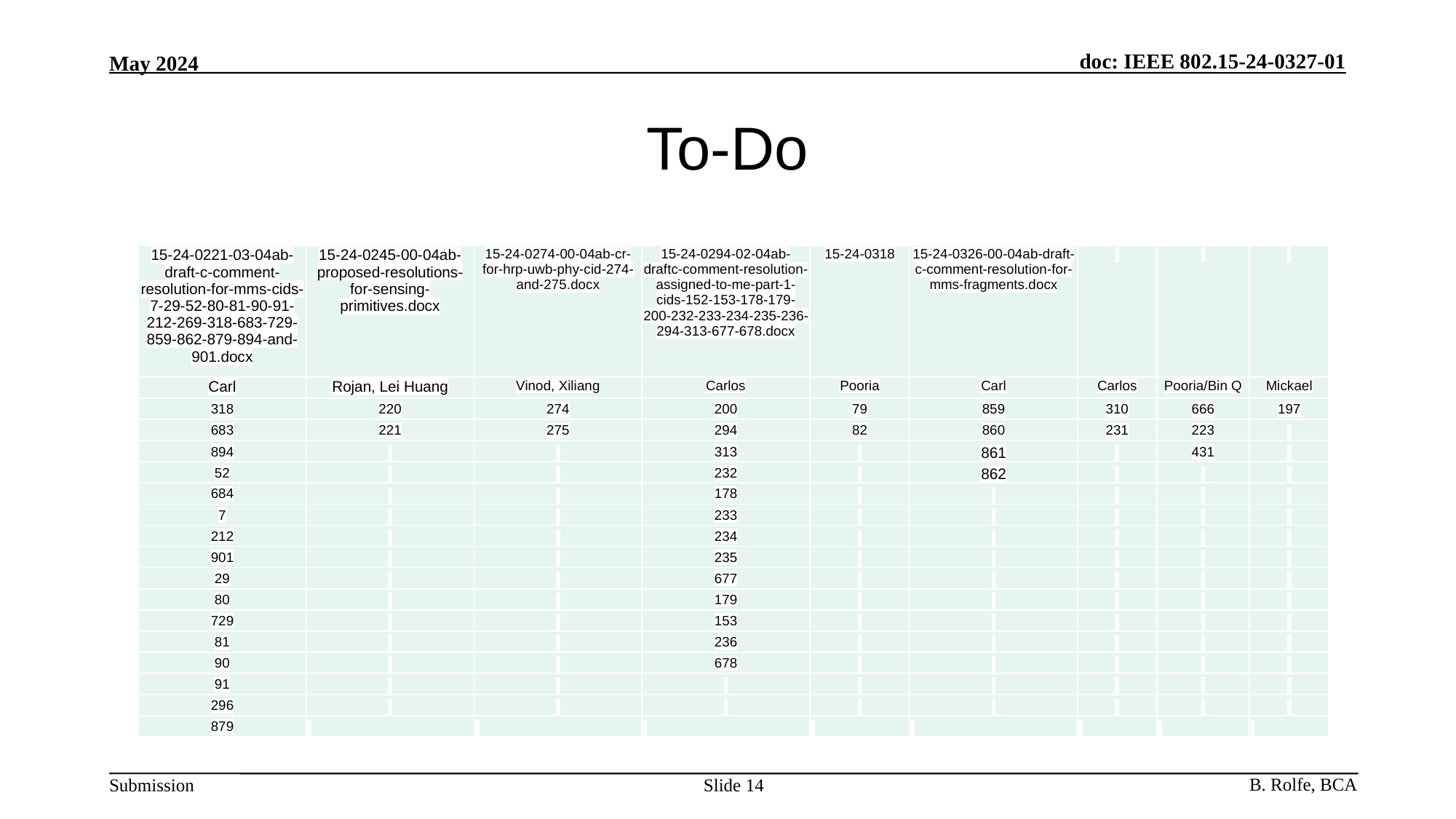

# To-Do
| 15-24-0221-03-04ab-draft-c-comment-resolution-for-mms-cids-7-29-52-80-81-90-91-212-269-318-683-729-859-862-879-894-and-901.docx | 15-24-0245-00-04ab-proposed-resolutions-for-sensing-primitives.docx | 15-24-0274-00-04ab-cr-for-hrp-uwb-phy-cid-274-and-275.docx | 15-24-0294-02-04ab-draftc-comment-resolution-assigned-to-me-part-1-cids-152-153-178-179-200-232-233-234-235-236-294-313-677-678.docx | 15-24-0318 | 15-24-0326-00-04ab-draft-c-comment-resolution-for-mms-fragments.docx |  |  |  |
| --- | --- | --- | --- | --- | --- | --- | --- | --- |
| Carl | Rojan, Lei Huang | Vinod, Xiliang | Carlos | Pooria | Carl | Carlos | Pooria/Bin Q | Mickael |
| 318 | 220 | 274 | 200 | 79 | 859 | 310 | 666 | 197 |
| 683 | 221 | 275 | 294 | 82 | 860 | 231 | 223 |  |
| 894 |  |  | 313 |  | 861 |  | 431 |  |
| 52 |  |  | 232 |  | 862 |  |  |  |
| 684 |  |  | 178 |  |  |  |  |  |
| 7 |  |  | 233 |  |  |  |  |  |
| 212 |  |  | 234 |  |  |  |  |  |
| 901 |  |  | 235 |  |  |  |  |  |
| 29 |  |  | 677 |  |  |  |  |  |
| 80 |  |  | 179 |  |  |  |  |  |
| 729 |  |  | 153 |  |  |  |  |  |
| 81 |  |  | 236 |  |  |  |  |  |
| 90 |  |  | 678 |  |  |  |  |  |
| 91 |  |  |  |  |  |  |  |  |
| 296 |  |  |  |  |  |  |  |  |
| 879 |  |  |  |  |  |  |  |  |
Slide 14